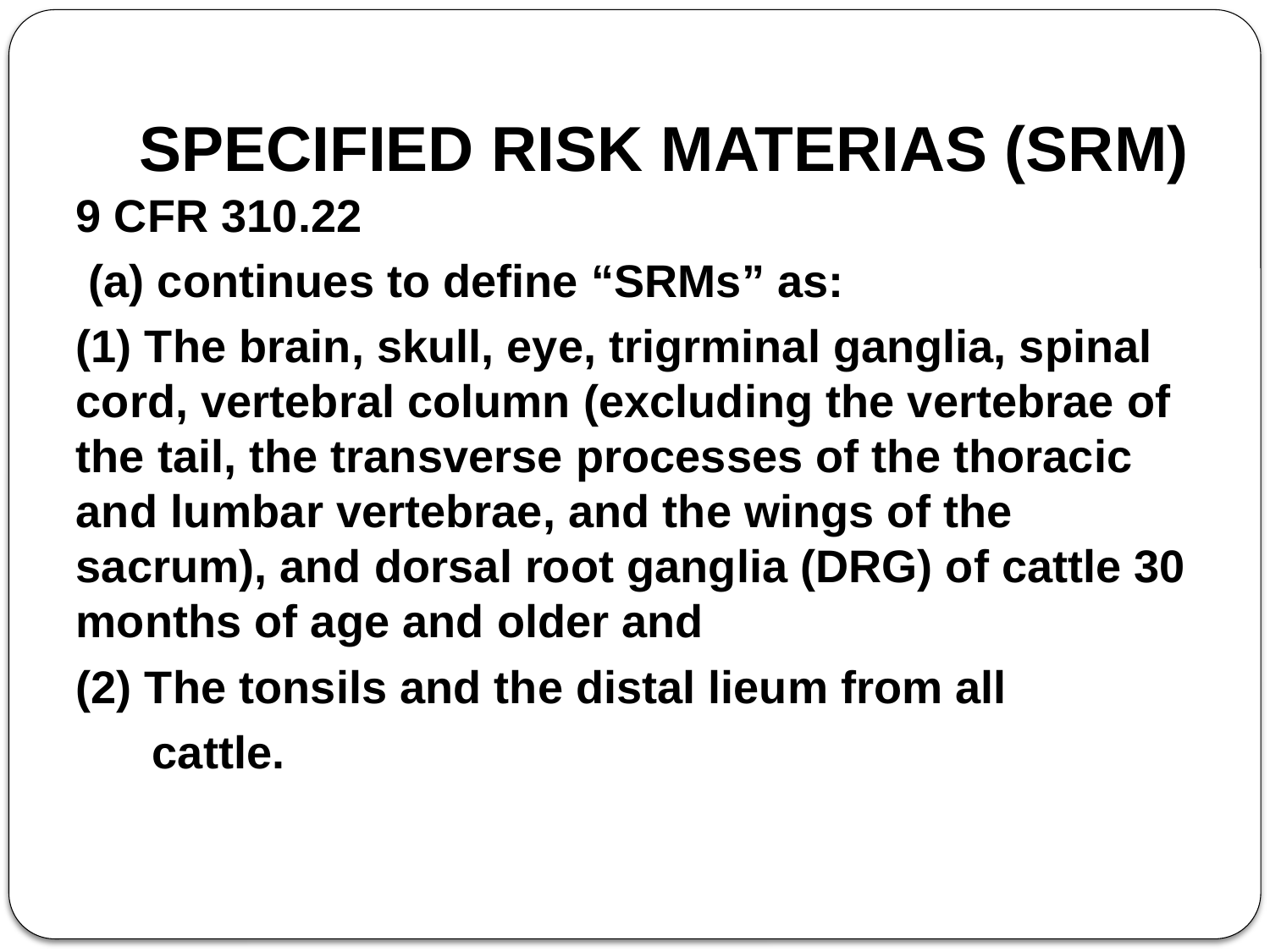

# SPECIFIED RISK MATERIAS (SRM)
9 CFR 310.22
 (a) continues to define “SRMs” as:
(1) The brain, skull, eye, trigrminal ganglia, spinal cord, vertebral column (excluding the vertebrae of the tail, the transverse processes of the thoracic and lumbar vertebrae, and the wings of the sacrum), and dorsal root ganglia (DRG) of cattle 30 months of age and older and
(2) The tonsils and the distal lieum from all
      cattle.